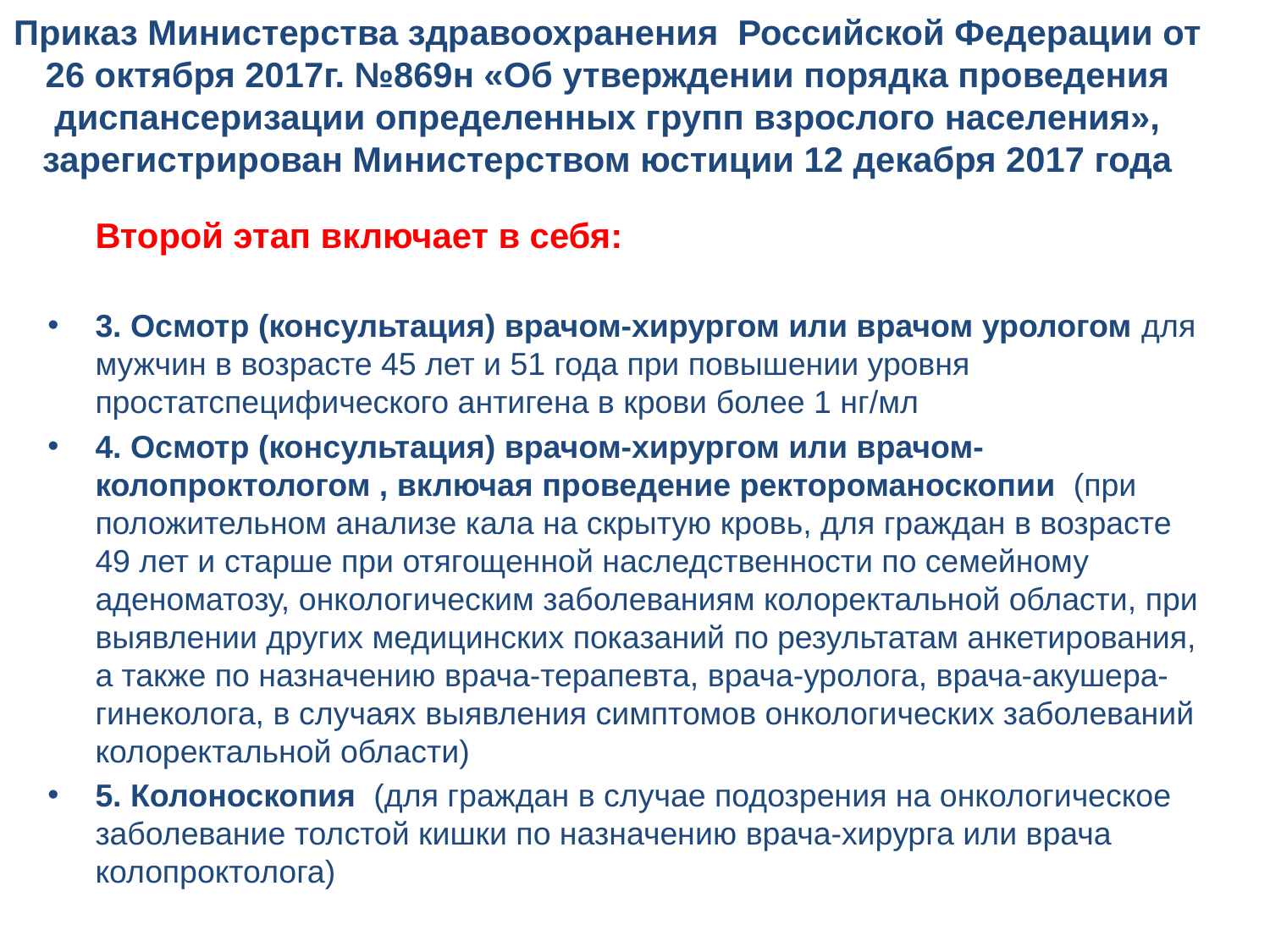

# Приказ Министерства здравоохранения  Российской Федерации от 26 октября 2017г. №869н «Об утверждении порядка проведения диспансеризации определенных групп взрослого населения», зарегистрирован Министерством юстиции 12 декабря 2017 года
Второй этап включает в себя:

3. Осмотр (консультация) врачом-хирургом или врачом урологом для мужчин в возрасте 45 лет и 51 года при повышении уровня простатспецифического антигена в крови более 1 нг/мл
4. Осмотр (консультация) врачом-хирургом или врачом-колопроктологом , включая проведение ректороманоскопии  (при положительном анализе кала на скрытую кровь, для граждан в возрасте 49 лет и старше при отягощенной наследственности по семейному аденоматозу, онкологическим заболеваниям колоректальной области, при выявлении других медицинских показаний по результатам анкетирования, а также по назначению врача-терапевта, врача-уролога, врача-акушера-гинеколога, в случаях выявления симптомов онкологических заболеваний колоректальной области)
5. Колоноскопия  (для граждан в случае подозрения на онкологическое заболевание толстой кишки по назначению врача-хирурга или врача колопроктолога)